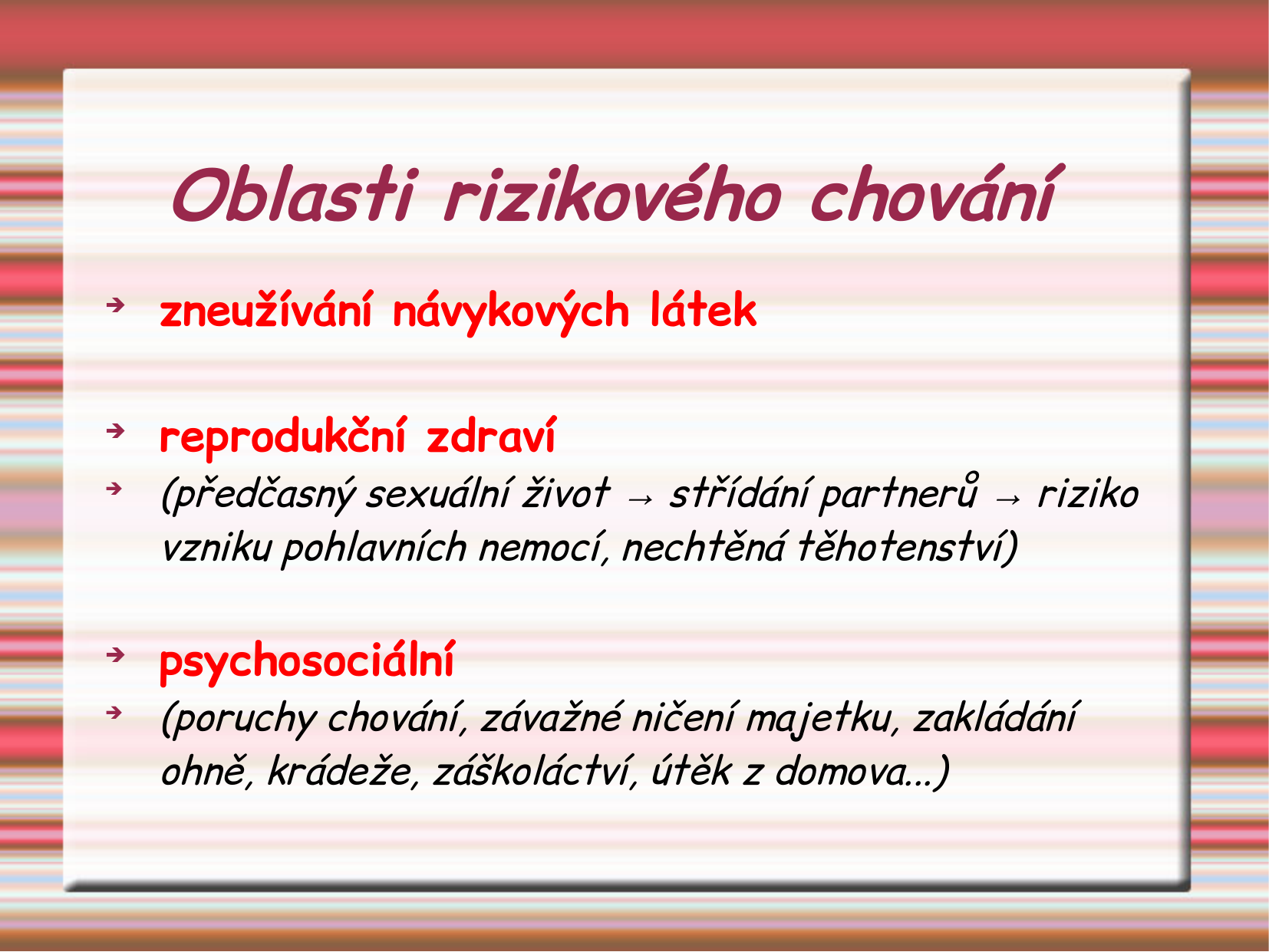

# Oblasti rizikového chování
zneužívání návykových látek

reprodukční zdraví
(předčasný sexuální život → střídání partnerů → riziko vzniku pohlavních nemocí, nechtěná těhotenství)

psychosociální
(poruchy chování, závažné ničení majetku, zakládání ohně, krádeže, záškoláctví, útěk z domova...)